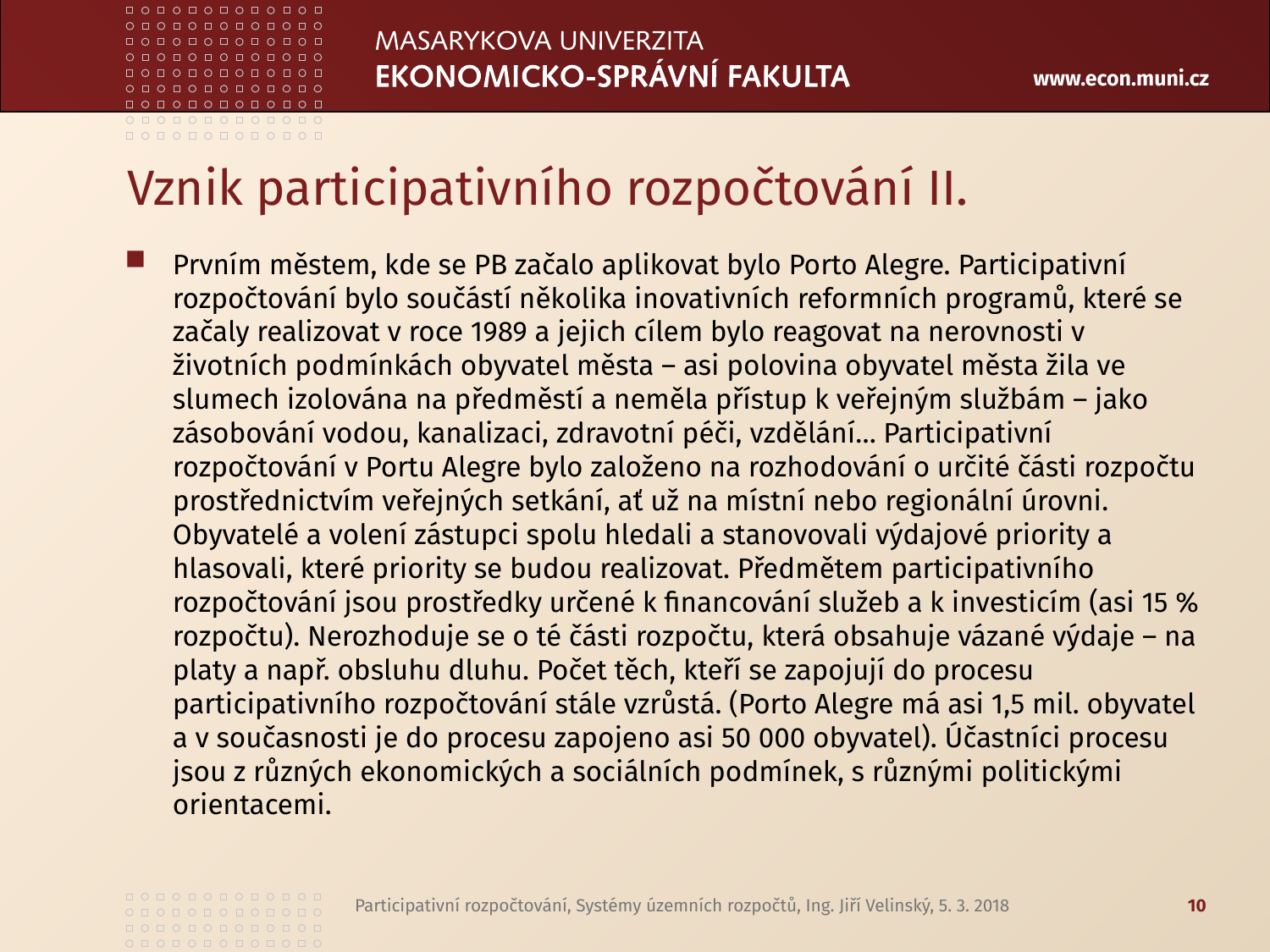

# Vznik participativního rozpočtování II.
Prvním městem, kde se PB začalo aplikovat bylo Porto Alegre. Participativní rozpočtování bylo součástí několika inovativních reformních programů, které se začaly realizovat v roce 1989 a jejich cílem bylo reagovat na nerovnosti v životních podmínkách obyvatel města – asi polovina obyvatel města žila ve slumech izolována na předměstí a neměla přístup k veřejným službám – jako zásobování vodou, kanalizaci, zdravotní péči, vzdělání… Participativní rozpočtování v Portu Alegre bylo založeno na rozhodování o určité části rozpočtu prostřednictvím veřejných setkání, ať už na místní nebo regionální úrovni. Obyvatelé a volení zástupci spolu hledali a stanovovali výdajové priority a hlasovali, které priority se budou realizovat. Předmětem participativního rozpočtování jsou prostředky určené k financování služeb a k investicím (asi 15 % rozpočtu). Nerozhoduje se o té části rozpočtu, která obsahuje vázané výdaje – na platy a např. obsluhu dluhu. Počet těch, kteří se zapojují do procesu participativního rozpočtování stále vzrůstá. (Porto Alegre má asi 1,5 mil. obyvatel a v současnosti je do procesu zapojeno asi 50 000 obyvatel). Účastníci procesu jsou z různých ekonomických a sociálních podmínek, s různými politickými orientacemi.
Participativní rozpočtování, Systémy územních rozpočtů, Ing. Jiří Velinský, 5. 3. 2018
10